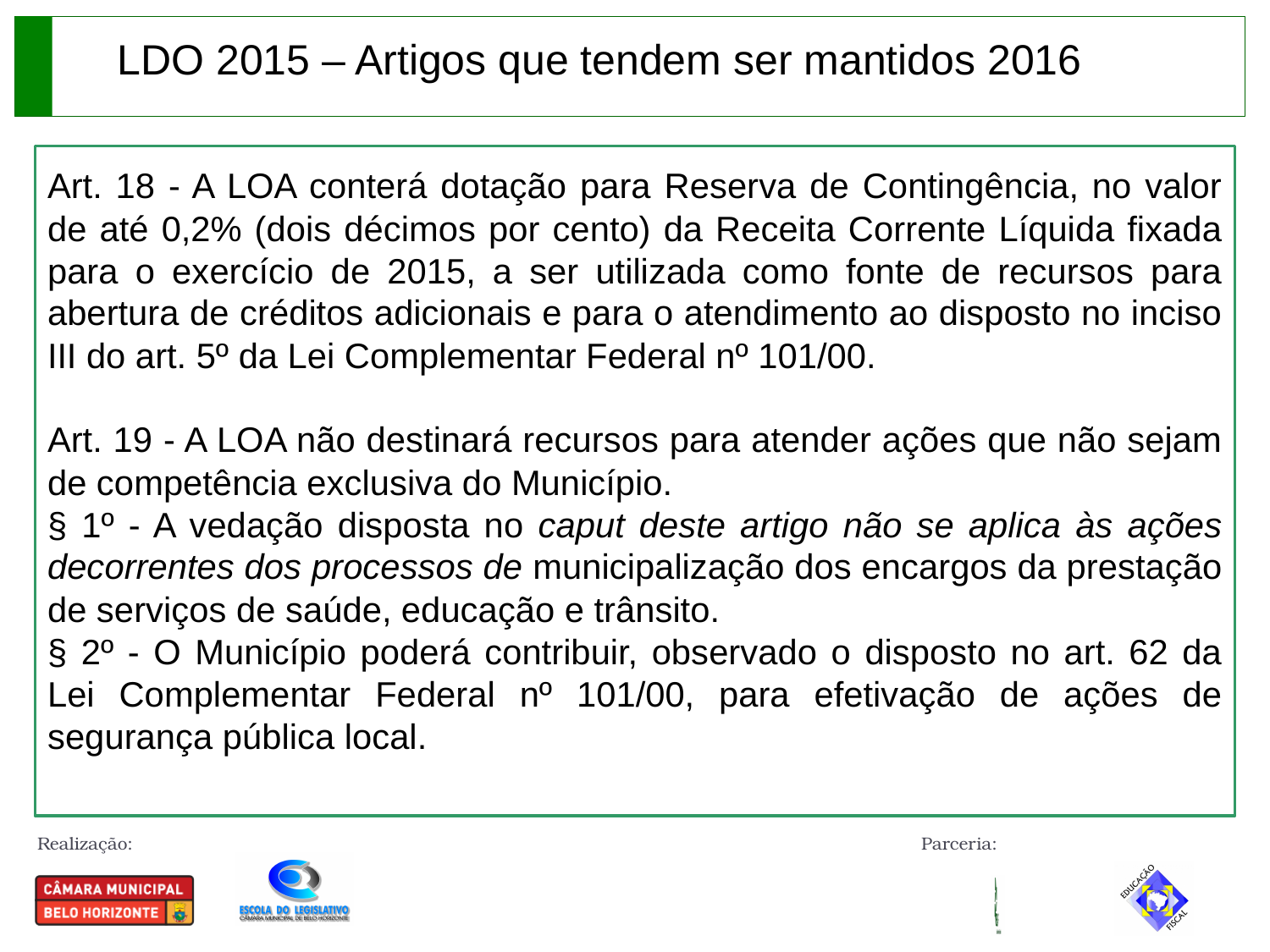

LDO 2015 – Artigos que tendem ser mantidos 2016
Art. 18 - A LOA conterá dotação para Reserva de Contingência, no valor de até 0,2% (dois décimos por cento) da Receita Corrente Líquida fixada para o exercício de 2015, a ser utilizada como fonte de recursos para abertura de créditos adicionais e para o atendimento ao disposto no inciso III do art. 5º da Lei Complementar Federal nº 101/00.

Art. 19 - A LOA não destinará recursos para atender ações que não sejam de competência exclusiva do Município.
§ 1º - A vedação disposta no caput deste artigo não se aplica às ações decorrentes dos processos de municipalização dos encargos da prestação de serviços de saúde, educação e trânsito.
§ 2º - O Município poderá contribuir, observado o disposto no art. 62 da Lei Complementar Federal nº 101/00, para efetivação de ações de segurança pública local.